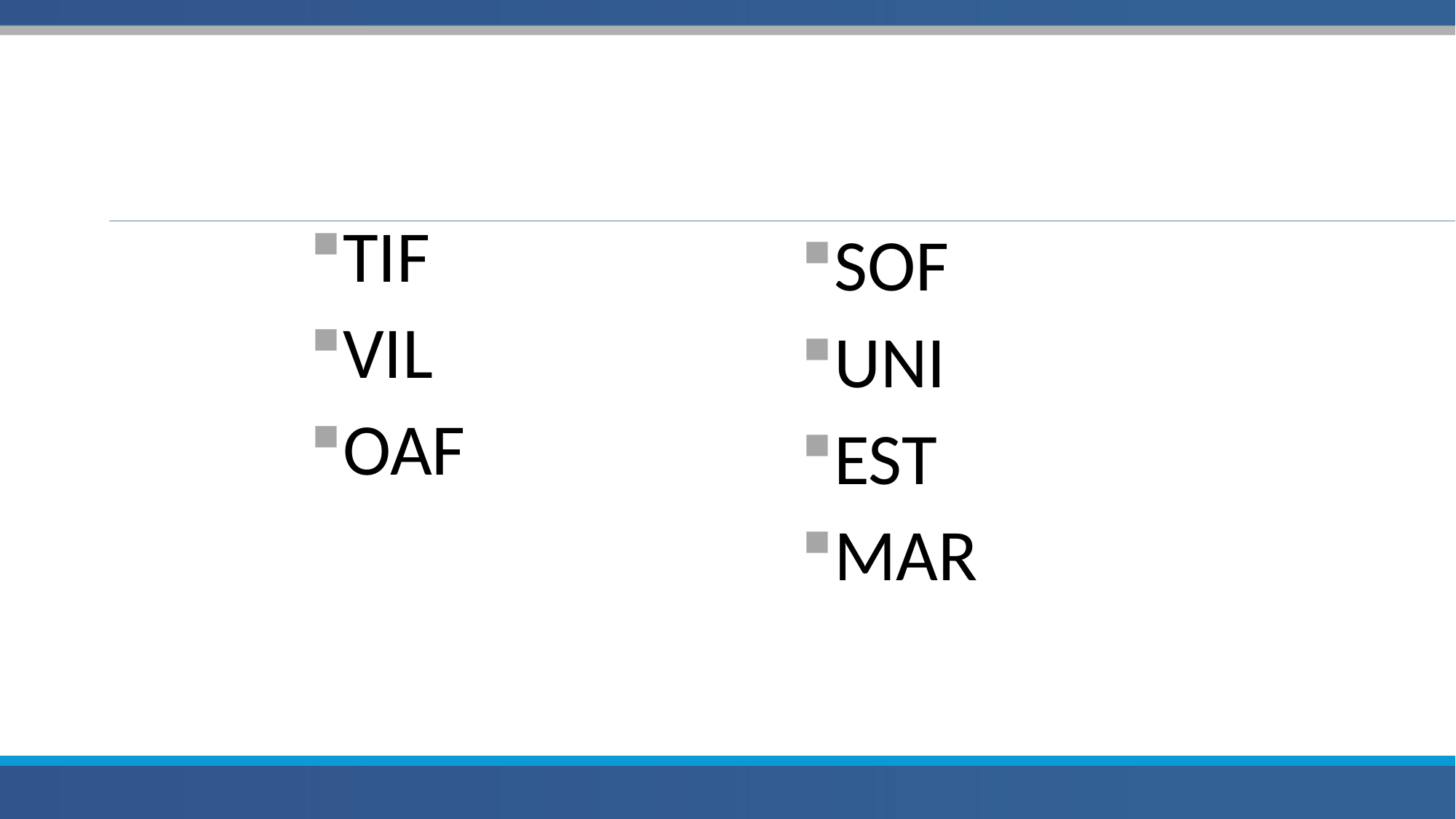

TIF
VIL
OAF

SOF
UNI
EST
MAR